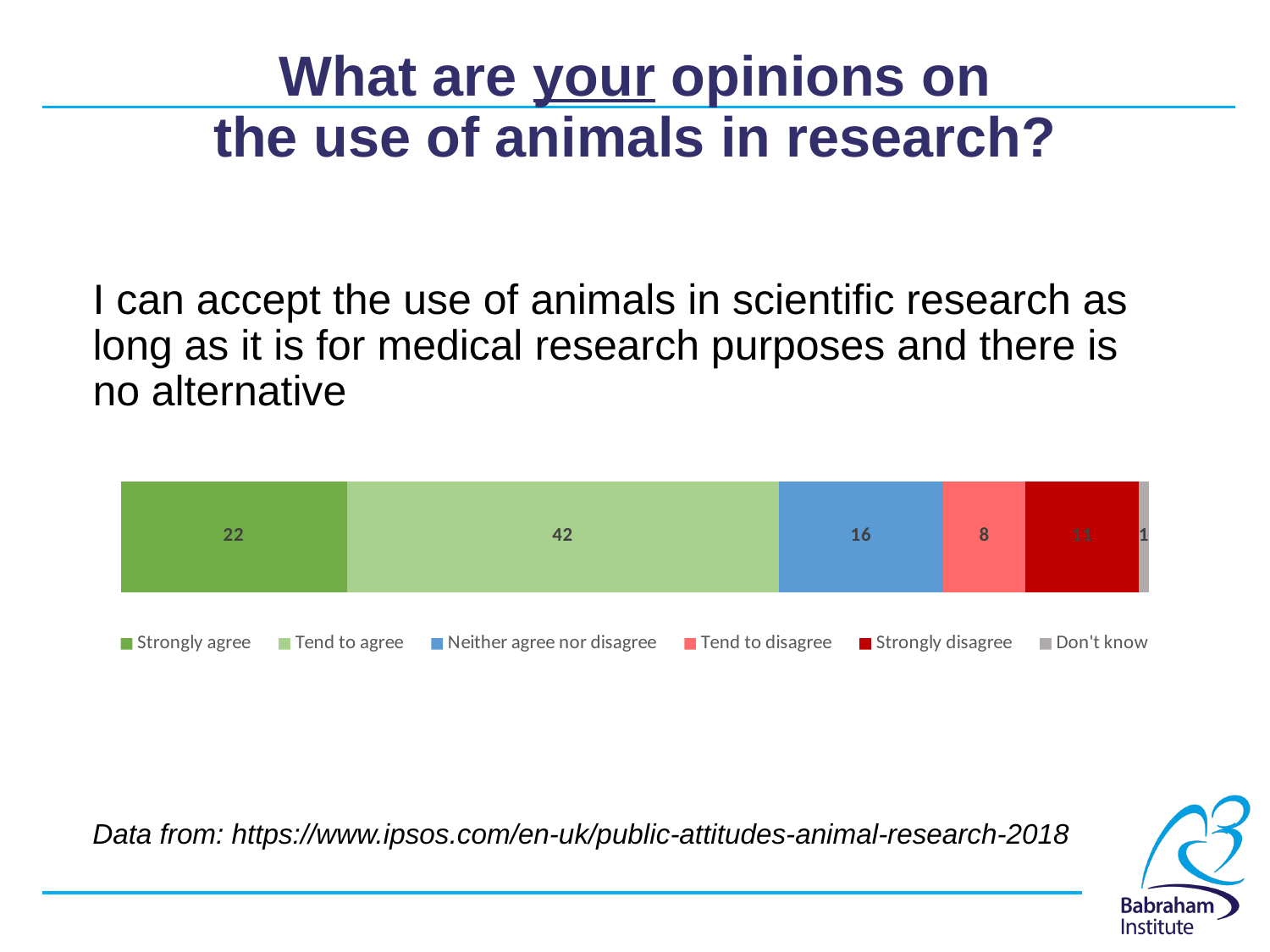

# What are your opinions on the use of animals in research?
I can accept the use of animals in scientific research as long as it is for medical research purposes and there is no alternative

### Chart

| Category | Strongly agree | Tend to agree | Neither agree nor disagree | Tend to disagree | Strongly disagree | Don't know |
|---|---|---|---|---|---|---|
Data from: https://www.ipsos.com/en-uk/public-attitudes-animal-research-2018